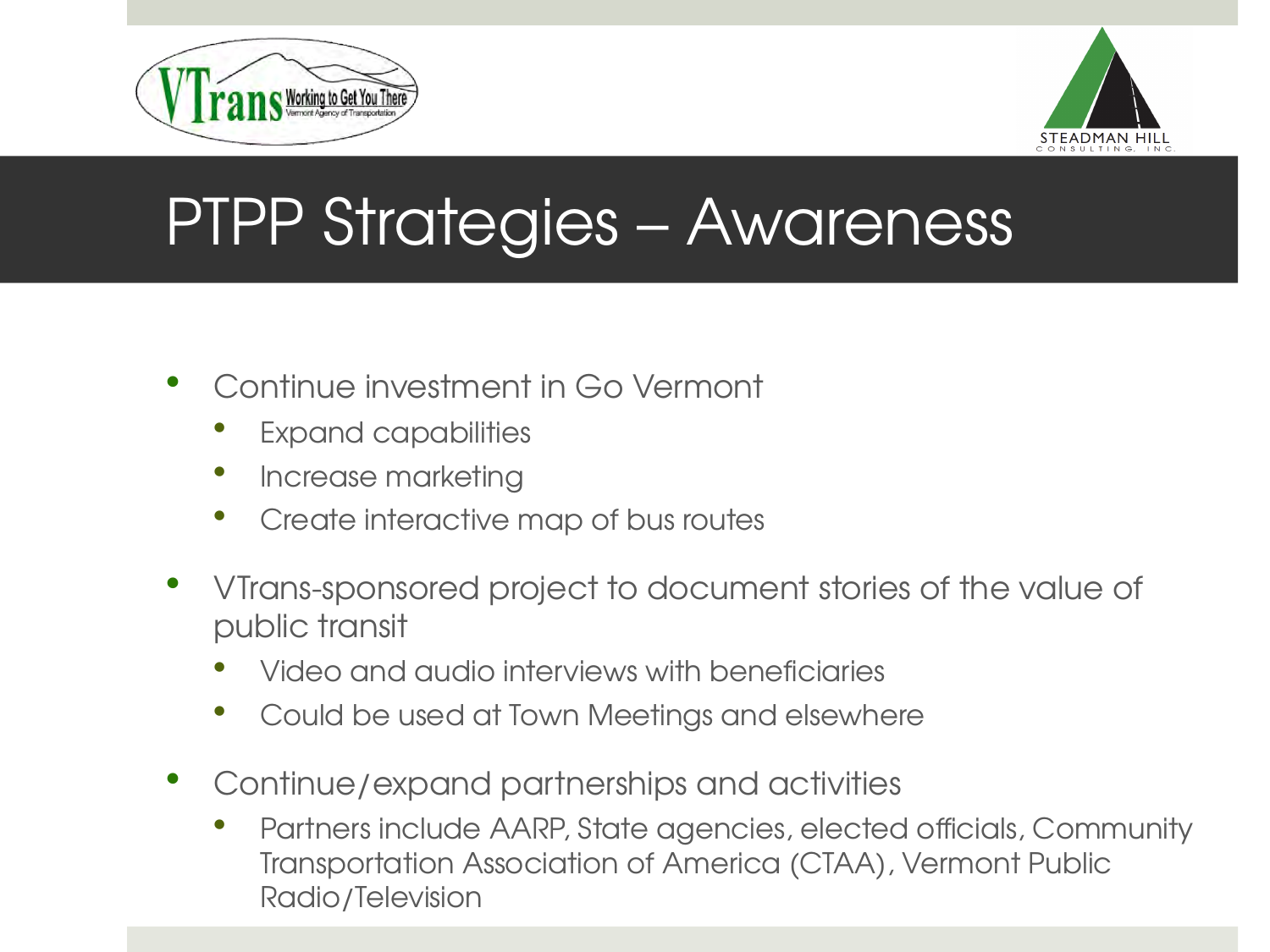

# PTPP Strategies – Awareness
Continue investment in Go Vermont
Expand capabilities
Increase marketing
Create interactive map of bus routes
VTrans-sponsored project to document stories of the value of public transit
Video and audio interviews with beneficiaries
Could be used at Town Meetings and elsewhere
Continue/expand partnerships and activities
Partners include AARP, State agencies, elected officials, Community Transportation Association of America (CTAA), Vermont Public Radio/Television